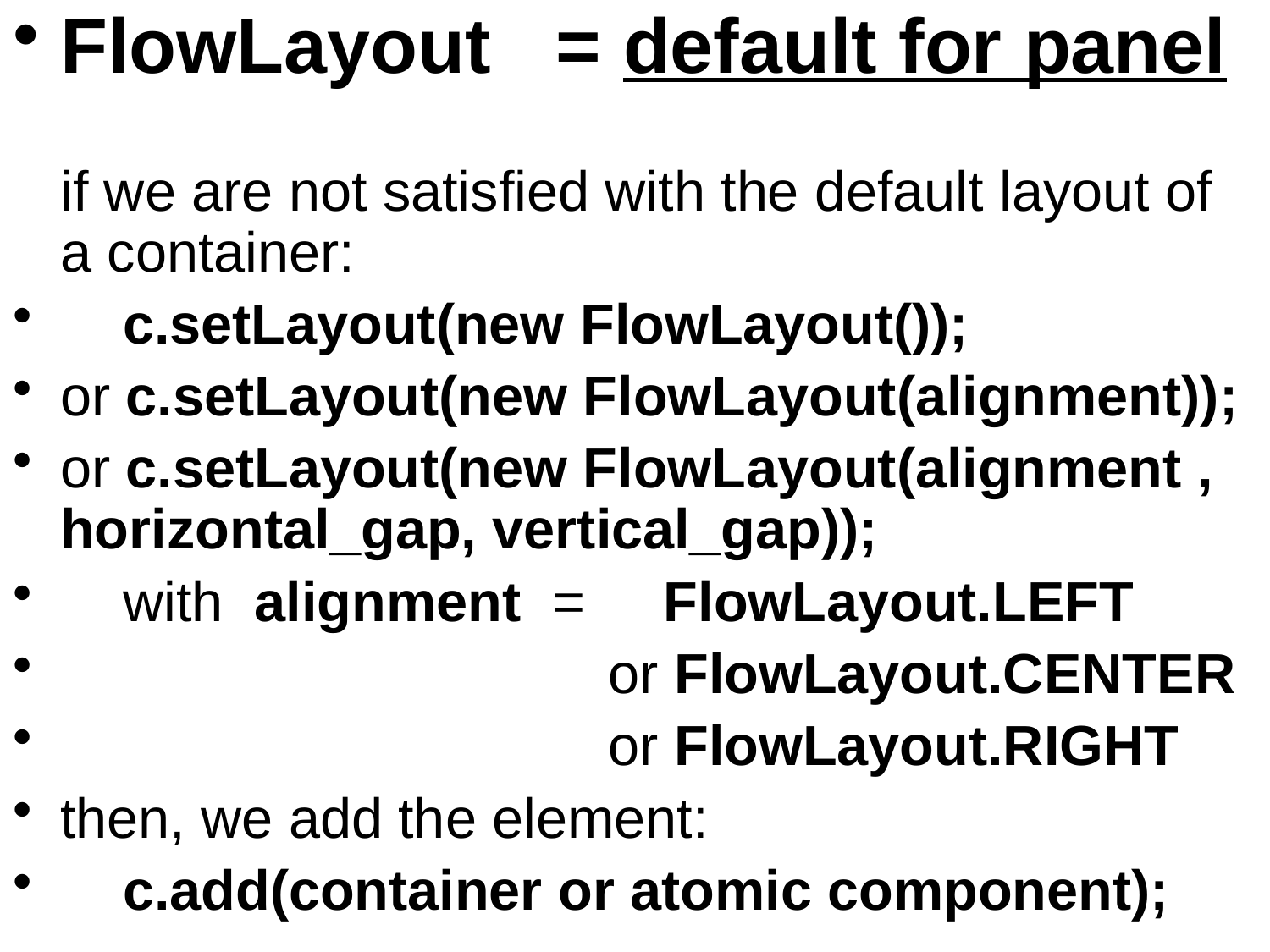

FlowLayout   = default for panel
if we are not satisfied with the default layout of a container:
    c.setLayout(new FlowLayout());
or c.setLayout(new FlowLayout(alignment));
or c.setLayout(new FlowLayout(alignment , horizontal_gap, vertical_gap));
    with  alignment  =     FlowLayout.LEFT
                                   or FlowLayout.CENTER
                                   or FlowLayout.RIGHT
then, we add the element:
    c.add(container or atomic component);